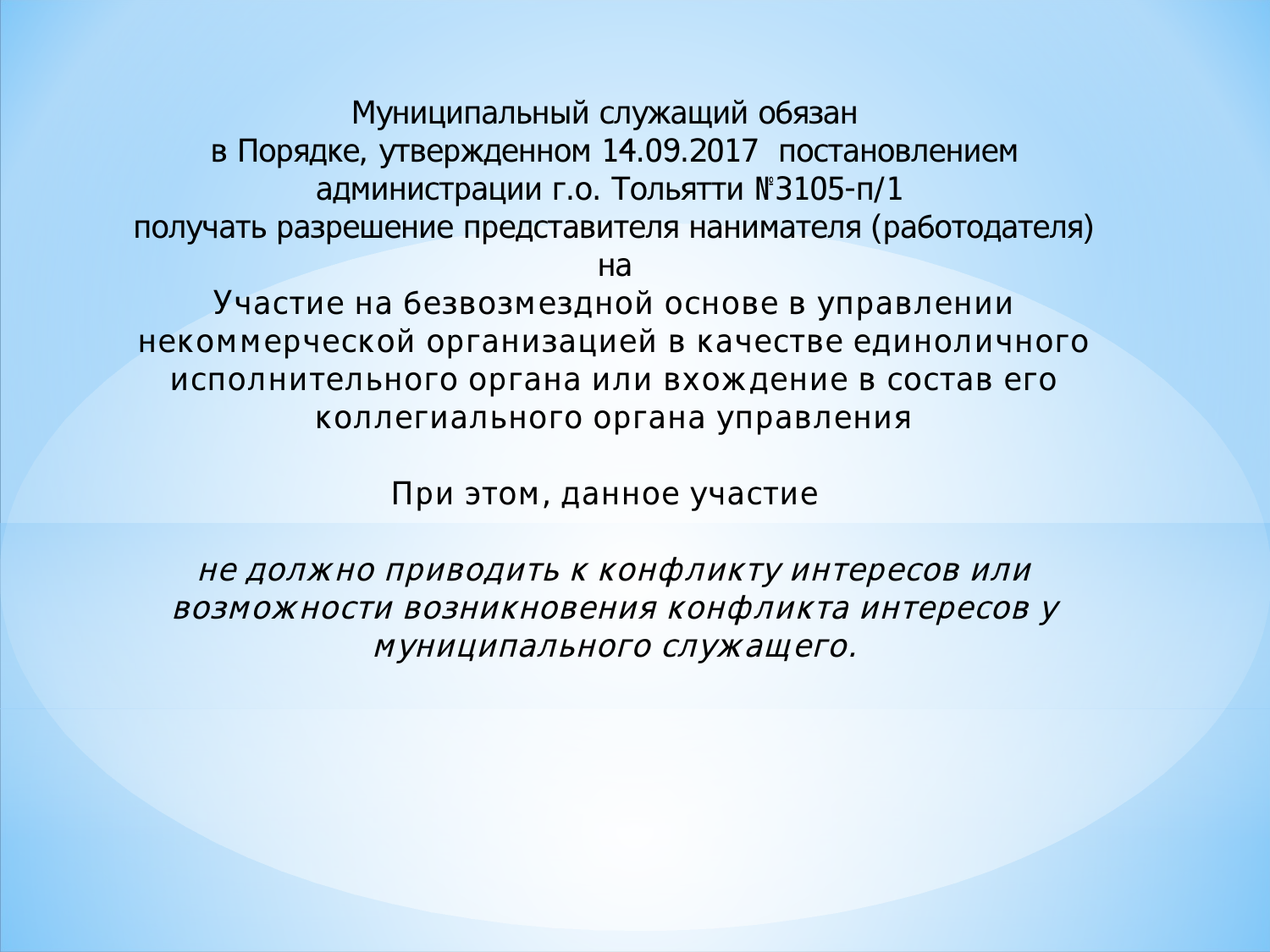

Муниципальный служащий обязан
в Порядке, утвержденном 14.09.2017  постановлением администрации г.о. Тольятти №3105-п/1
получать разрешение представителя нанимателя (работодателя)
на
Участие на безвозмездной основе в управлении некоммерческой организацией в качестве единоличного исполнительного органа или вхождение в состав его коллегиального органа управления

При этом, данное участие

не должно приводить к конфликту интересов или возможности возникновения конфликта интересов у муниципального служащего.